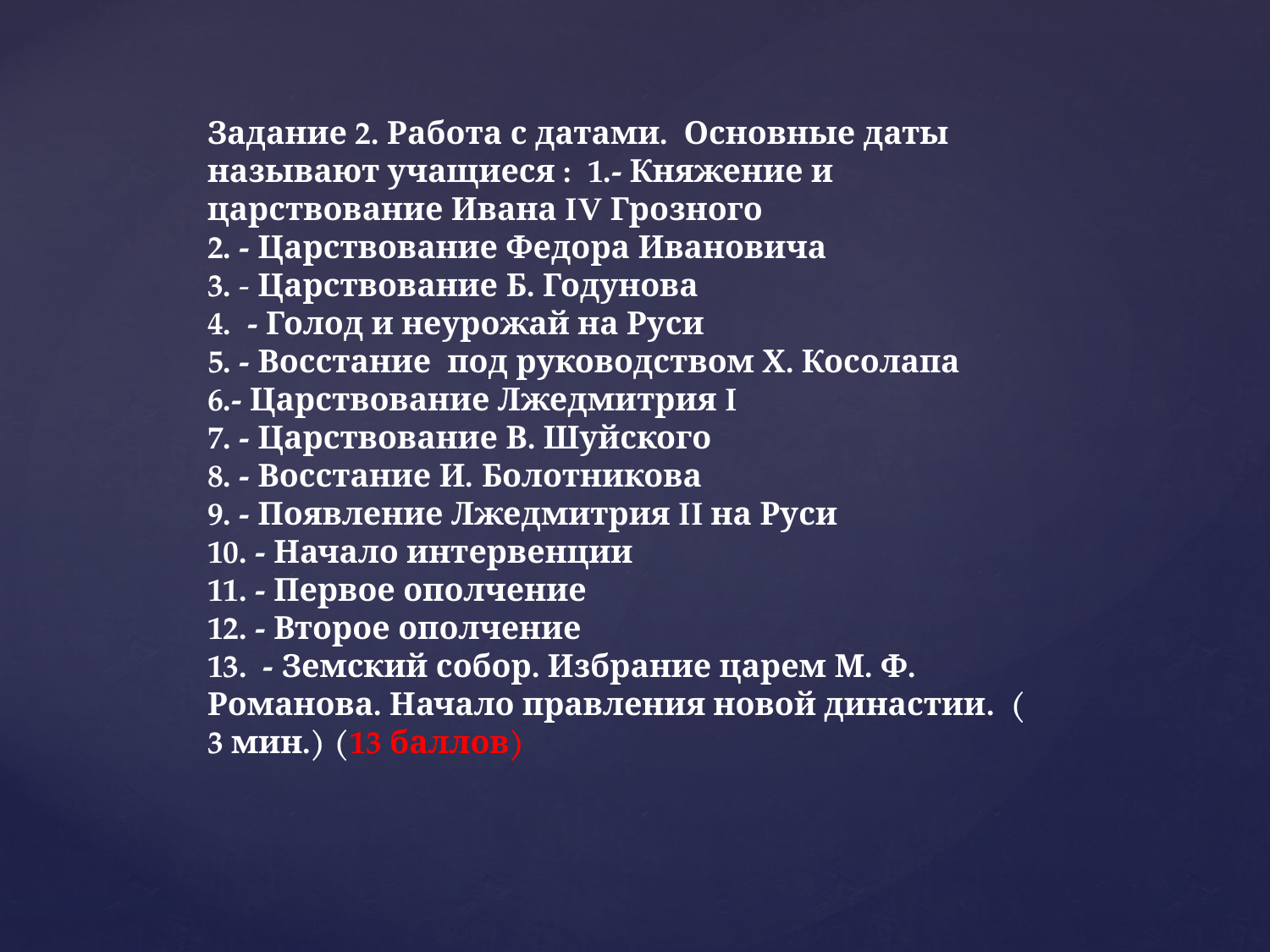

Задание 2. Работа с датами.  Основные даты называют учащиеся :  1.- Княжение и царствование Ивана IV Грозного
2. - Царствование Федора Ивановича
3. - Царствование Б. Годунова
4.  - Голод и неурожай на Руси
5. - Восстание  под руководством Х. Косолапа
6.- Царствование Лжедмитрия I
7. - Царствование В. Шуйского
8. - Восстание И. Болотникова
9. - Появление Лжедмитрия II на Руси
10. - Начало интервенции
11. - Первое ополчение
12. - Второе ополчение
13.  - Земский собор. Избрание царем М. Ф. Романова. Начало правления новой династии.  ( 3 мин.) (13 баллов)